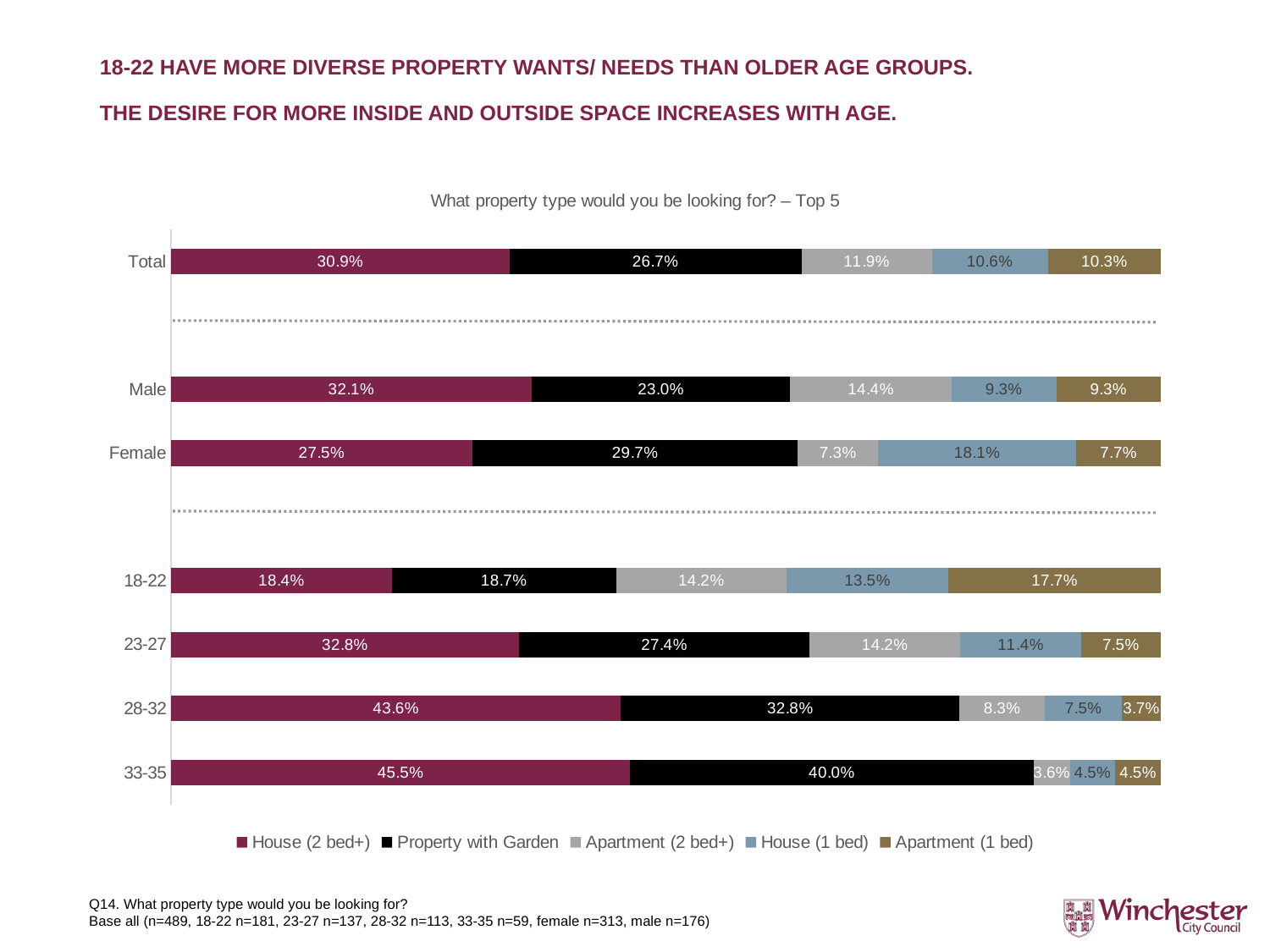

# 18-22 have more diverse property wants/ needs than older age groups. The desire for more inside and outside space increases with age.

### Chart: What property type would you be looking for? – Top 5

| Category | House (2 bed+) | Property with Garden | Apartment (2 bed+) | House (1 bed) | Apartment (1 bed) |
|---|---|---|---|---|---|
| 33-35 | 0.455 | 0.4 | 0.036 | 0.045 | 0.045 |
| 28-32 | 0.43568464730290457 | 0.3278008298755187 | 0.08298755186721991 | 0.07468879668049792 | 0.03734439834024896 |
| 23-27 | 0.328 | 0.274 | 0.142 | 0.114 | 0.075 |
| 18-22 | 0.184 | 0.187 | 0.142 | 0.135 | 0.177 |
|  | None | None | None | None | None |
| Female | 0.275 | 0.297 | 0.073 | 0.181 | 0.077 |
| Male | 0.321 | 0.23 | 0.144 | 0.093 | 0.093 |
|  | None | None | None | None | None |
| Total | 0.309 | 0.267 | 0.119 | 0.106 | 0.103 |
Q14. What property type would you be looking for?
Base all (n=489, 18-22 n=181, 23-27 n=137, 28-32 n=113, 33-35 n=59, female n=313, male n=176)